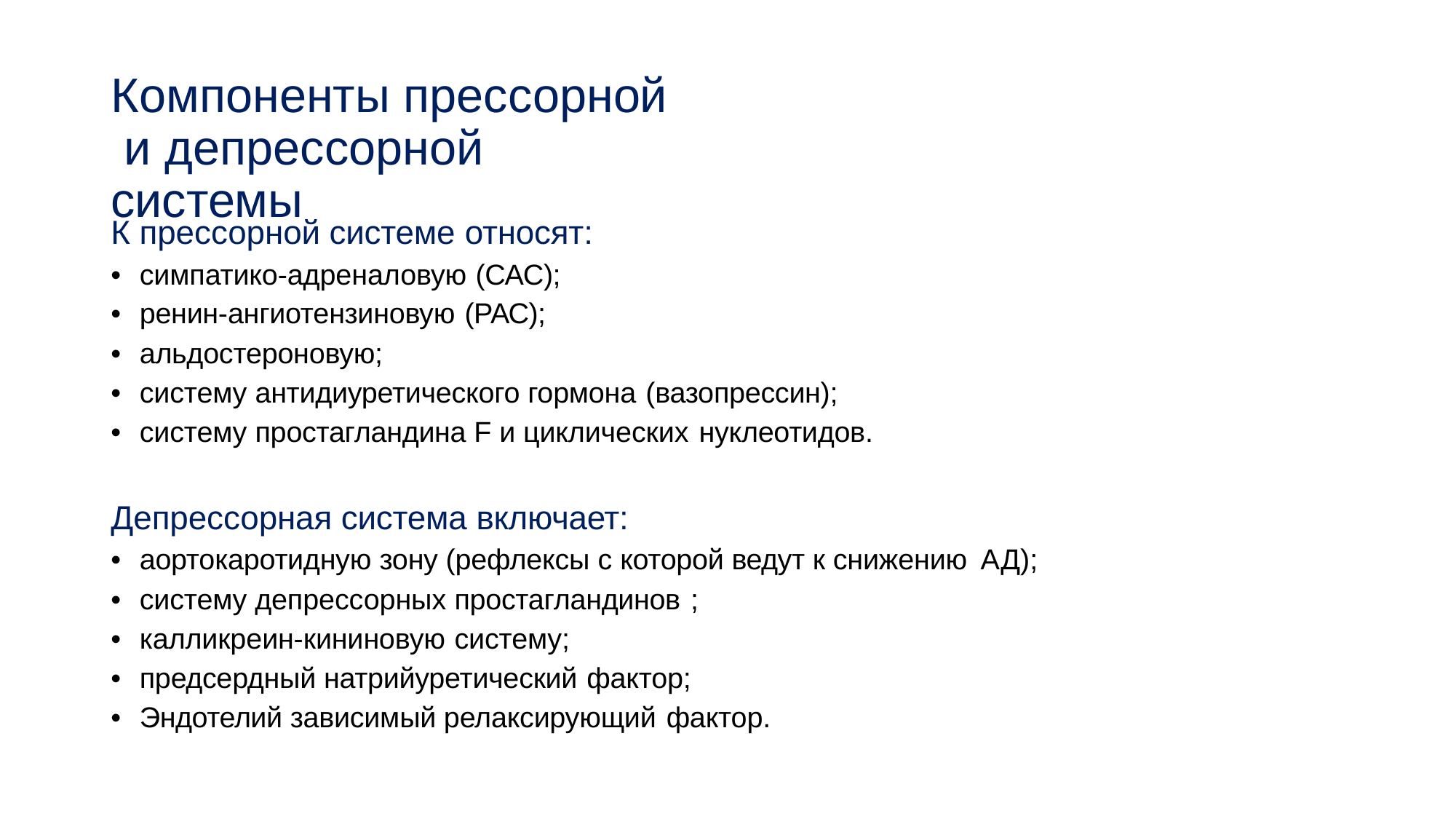

# Компоненты прессорной  и депрессорной системы
К прессорной системе относят:
•	симпатико-адреналовую (САС);
•	ренин-ангиотензиновую (РАС);
•	альдостероновую;
•	систему антидиуретического гормона (вазопрессин);
•	систему простагландина F и циклических нуклеотидов.

Депрессорная система включает:
•	аортокаротидную зону (рефлексы с которой ведут к снижению АД);
•	систему депрессорных простагландинов ;
•	калликреин-кининовую систему;
•	предсердный натрийуретический фактор;
•	Эндотелий зависимый релаксирующий фактор.